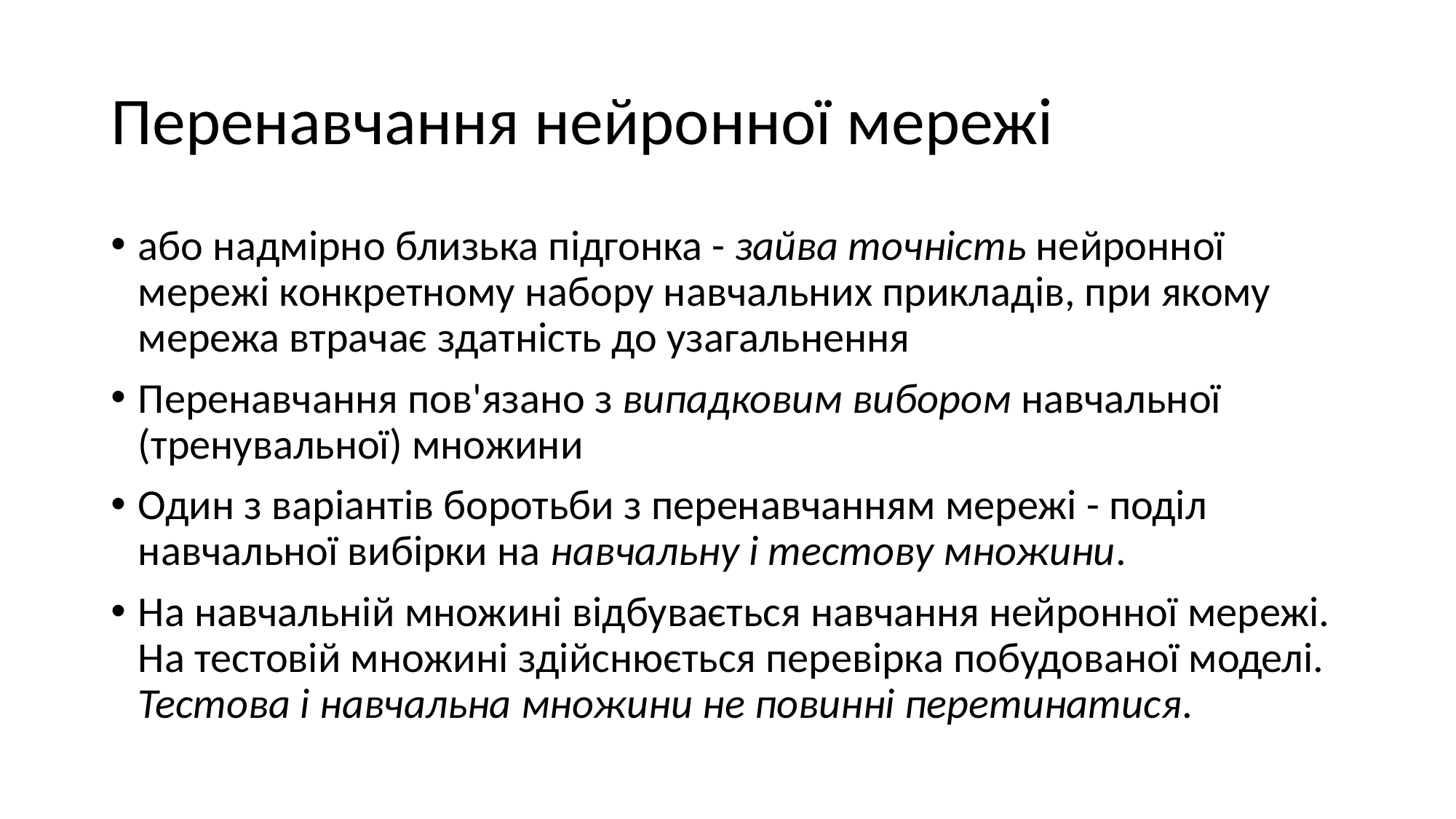

# Перенавчання нейронної мережі
або надмірно близька підгонка - зайва точність нейронної мережі конкретному набору навчальних прикладів, при якому мережа втрачає здатність до узагальнення
Перенавчання пов'язано з випадковим вибором навчальної (тренувальної) множини
Один з варіантів боротьби з перенавчанням мережі - поділ навчальної вибірки на навчальну і тестову множини.
На навчальній множині відбувається навчання нейронної мережі. На тестовій множині здійснюється перевірка побудованої моделі. Тестова і навчальна множини не повинні перетинатися.